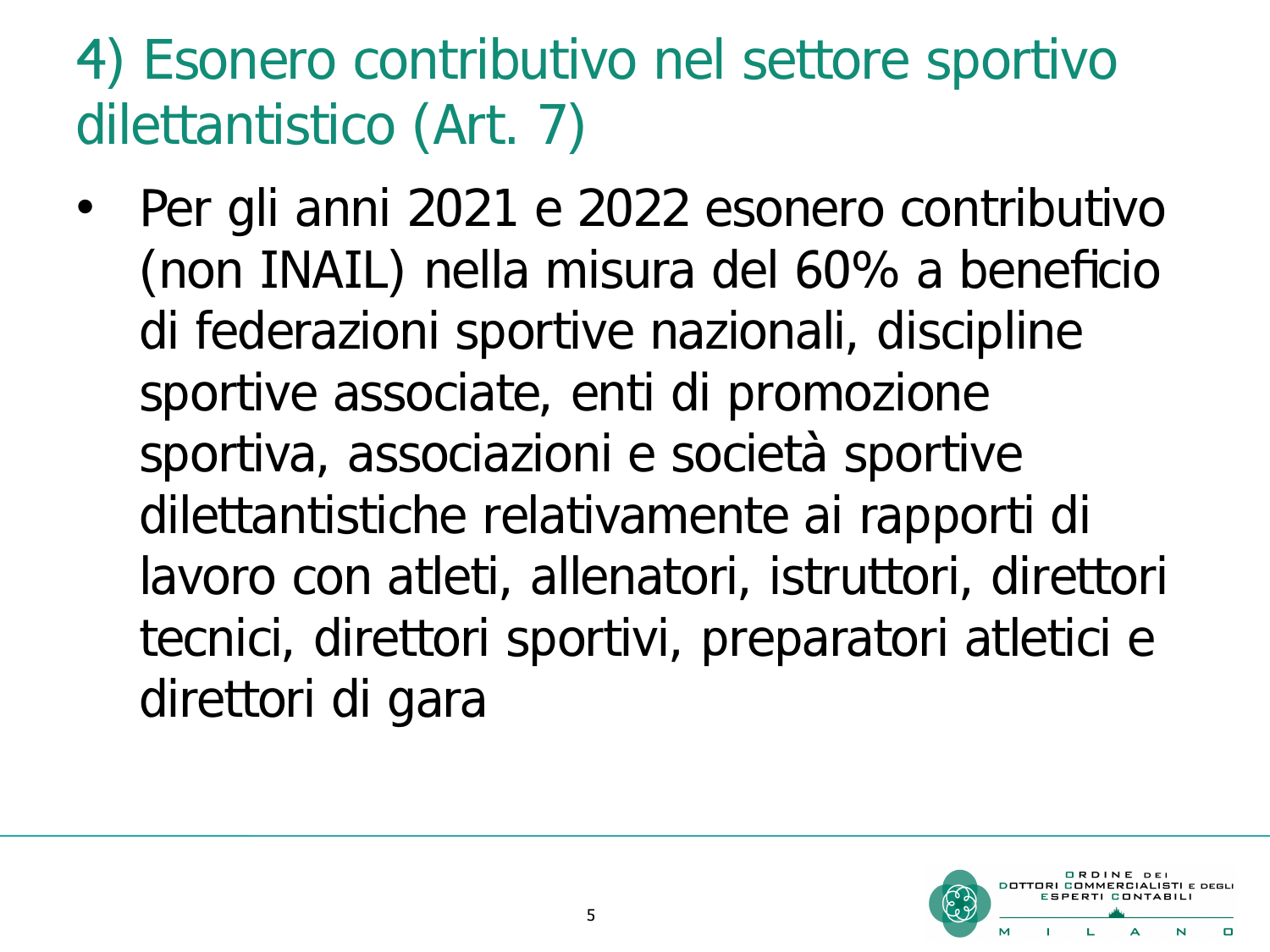

# 4) Esonero contributivo nel settore sportivo dilettantistico (Art. 7)
Per gli anni 2021 e 2022 esonero contributivo (non INAIL) nella misura del 60% a beneficio di federazioni sportive nazionali, discipline sportive associate, enti di promozione sportiva, associazioni e società sportive dilettantistiche relativamente ai rapporti di lavoro con atleti, allenatori, istruttori, direttori tecnici, direttori sportivi, preparatori atletici e direttori di gara